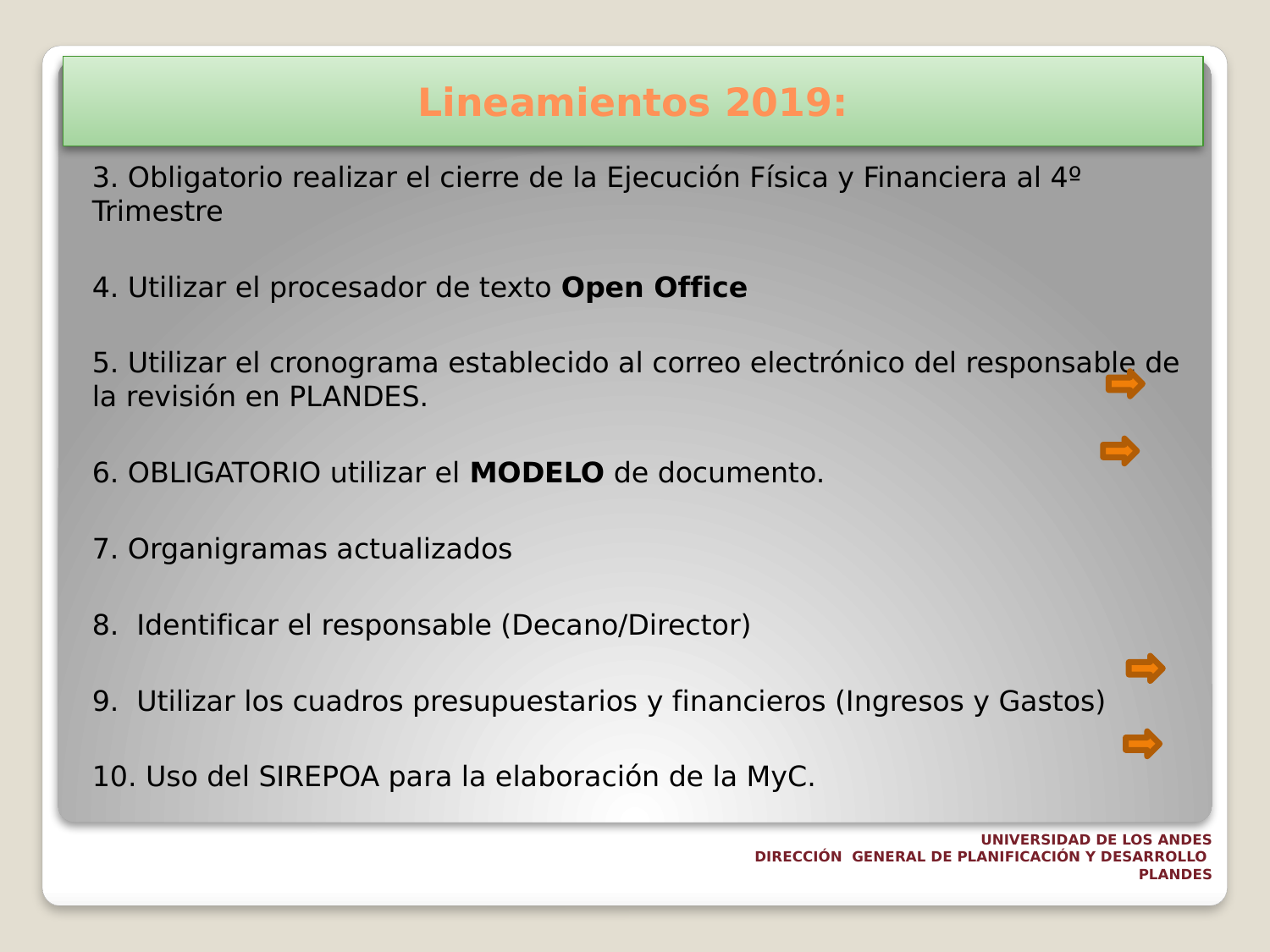

Lineamientos 2019:
3. Obligatorio realizar el cierre de la Ejecución Física y Financiera al 4º Trimestre
4. Utilizar el procesador de texto Open Office
5. Utilizar el cronograma establecido al correo electrónico del responsable de la revisión en PLANDES.
6. OBLIGATORIO utilizar el MODELO de documento.
7. Organigramas actualizados
8.  Identificar el responsable (Decano/Director)
9.  Utilizar los cuadros presupuestarios y financieros (Ingresos y Gastos)
10. Uso del SIREPOA para la elaboración de la MyC.

UNIVERSIDAD DE LOS ANDES
DIRECCIÓN  GENERAL DE PLANIFICACIÓN Y DESARROLLO
PLANDES